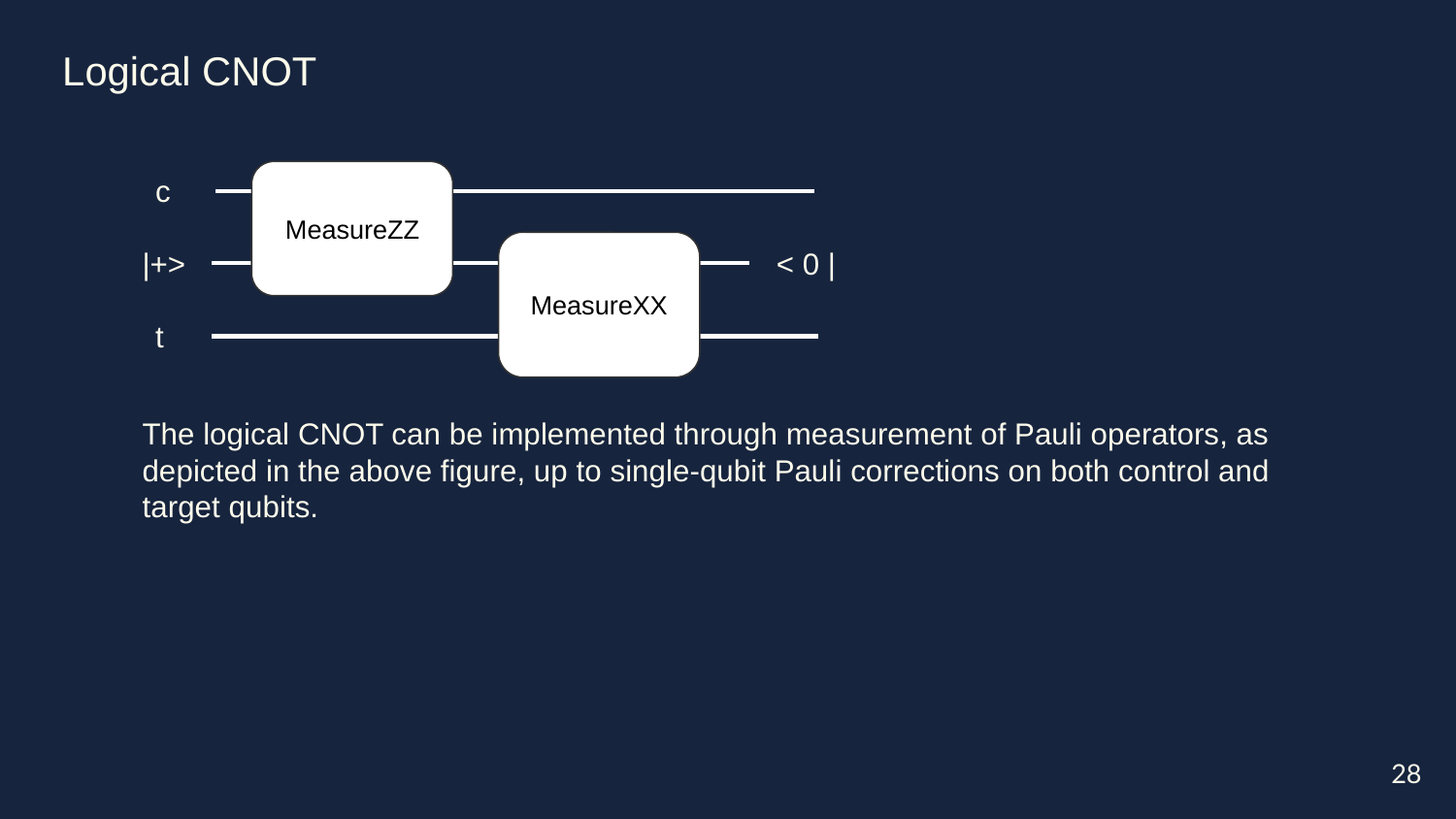

Logical CNOT
c
MeasureZZ
|+>
< 0 |
MeasureXX
t
The logical CNOT can be implemented through measurement of Pauli operators, as depicted in the above figure, up to single-qubit Pauli corrections on both control and target qubits.
28